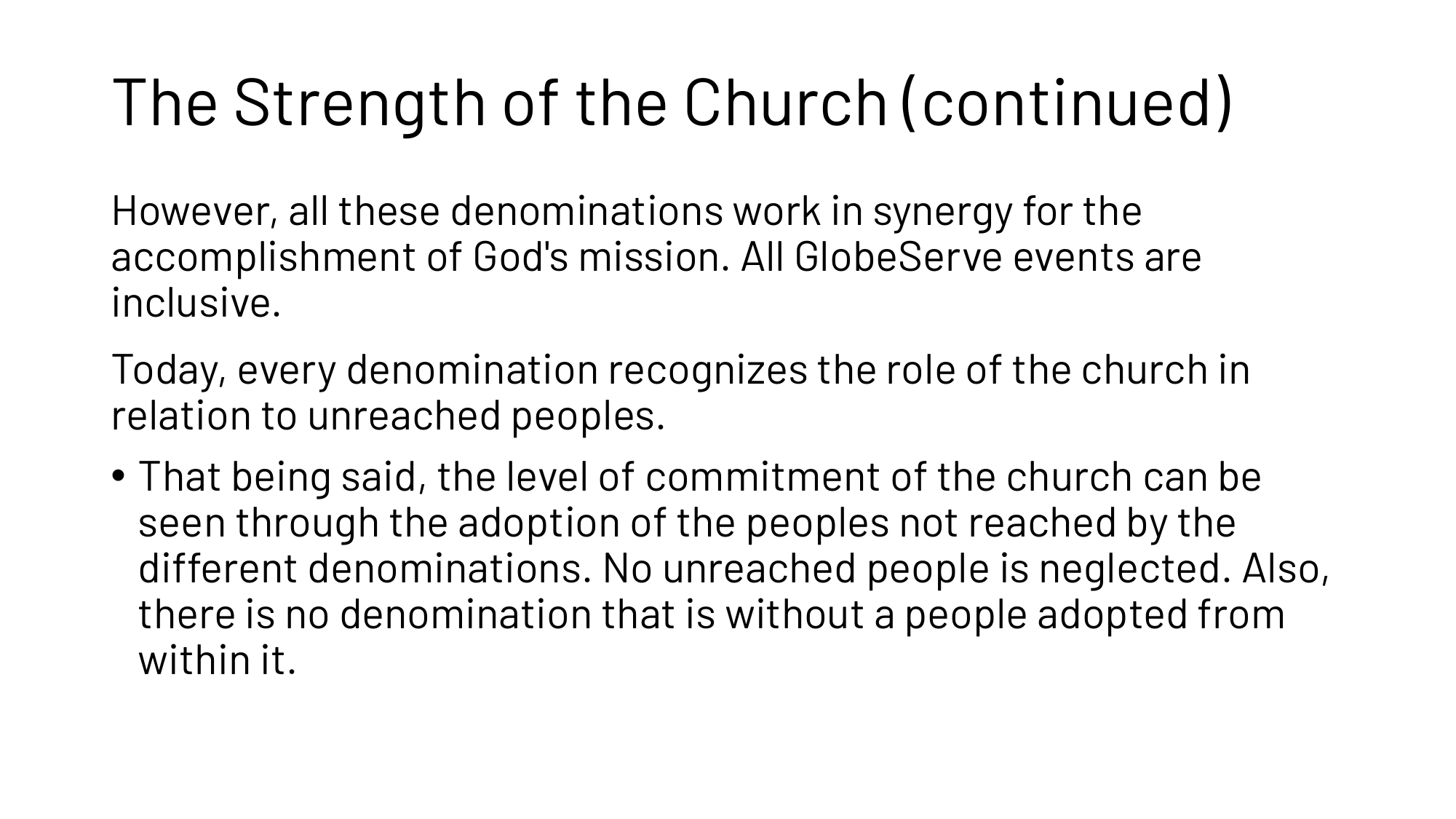

# The Strength of the Church (continued)
However, all these denominations work in synergy for the accomplishment of God's mission. All GlobeServe events are inclusive.
Today, every denomination recognizes the role of the church in relation to unreached peoples.
That being said, the level of commitment of the church can be seen through the adoption of the peoples not reached by the different denominations. No unreached people is neglected. Also, there is no denomination that is without a people adopted from within it.